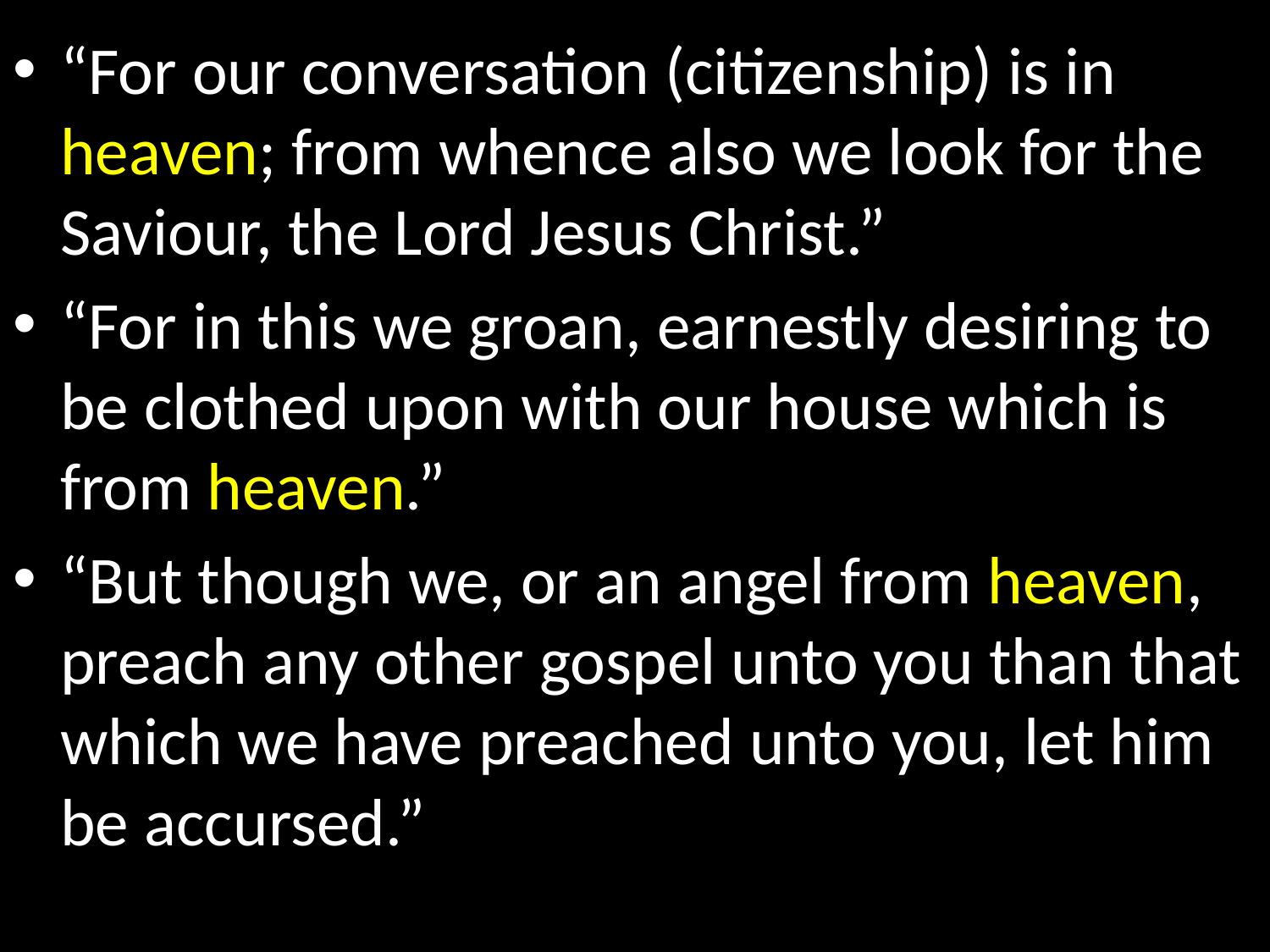

“For our conversation (citizenship) is in heaven; from whence also we look for the Saviour, the Lord Jesus Christ.”
“For in this we groan, earnestly desiring to be clothed upon with our house which is from heaven.”
“But though we, or an angel from heaven, preach any other gospel unto you than that which we have preached unto you, let him be accursed.”